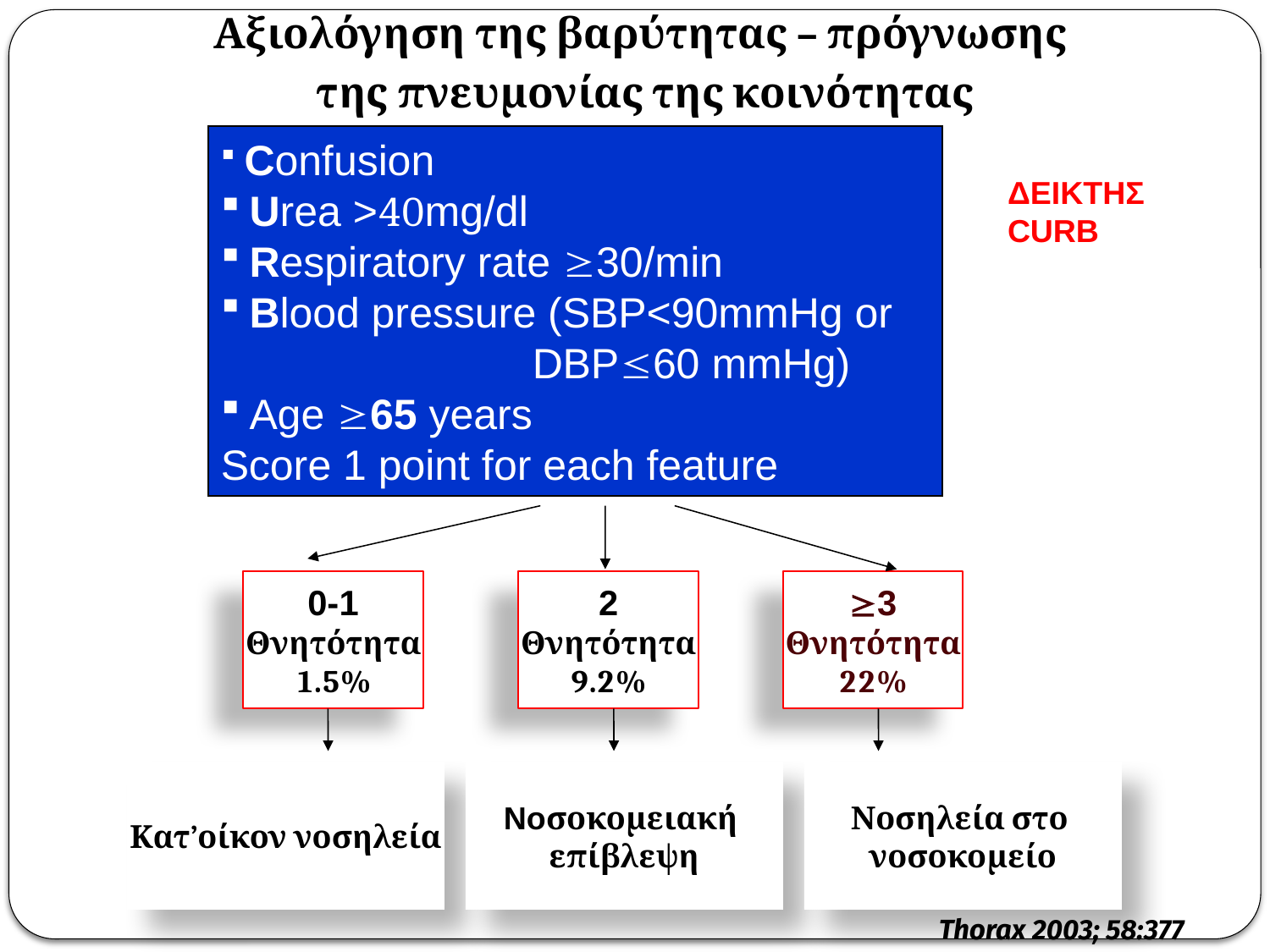

Αξιολόγηση της βαρύτητας – πρόγνωσης
της πνευμονίας της κοινότητας

 Confusion
 Urea >40mg/dl
 Respiratory rate ≥30/min
 Blood pressure (SBP<90mmHg or
	                DBP≤60 mmHg)
 Age ≥65 years
Score 1 point for each feature
ΔΕΙΚΤΗΣ CURB

0-1
Θνητότητα
1.5%
2
Θνητότητα
9.2%
≥3
Θνητότητα
22%

Κατ’οίκον νοσηλεία
Noσοκομειακή
επίβλεψη
Νοσηλεία στο
νοσοκομείο
Thorax 2003; 58:377